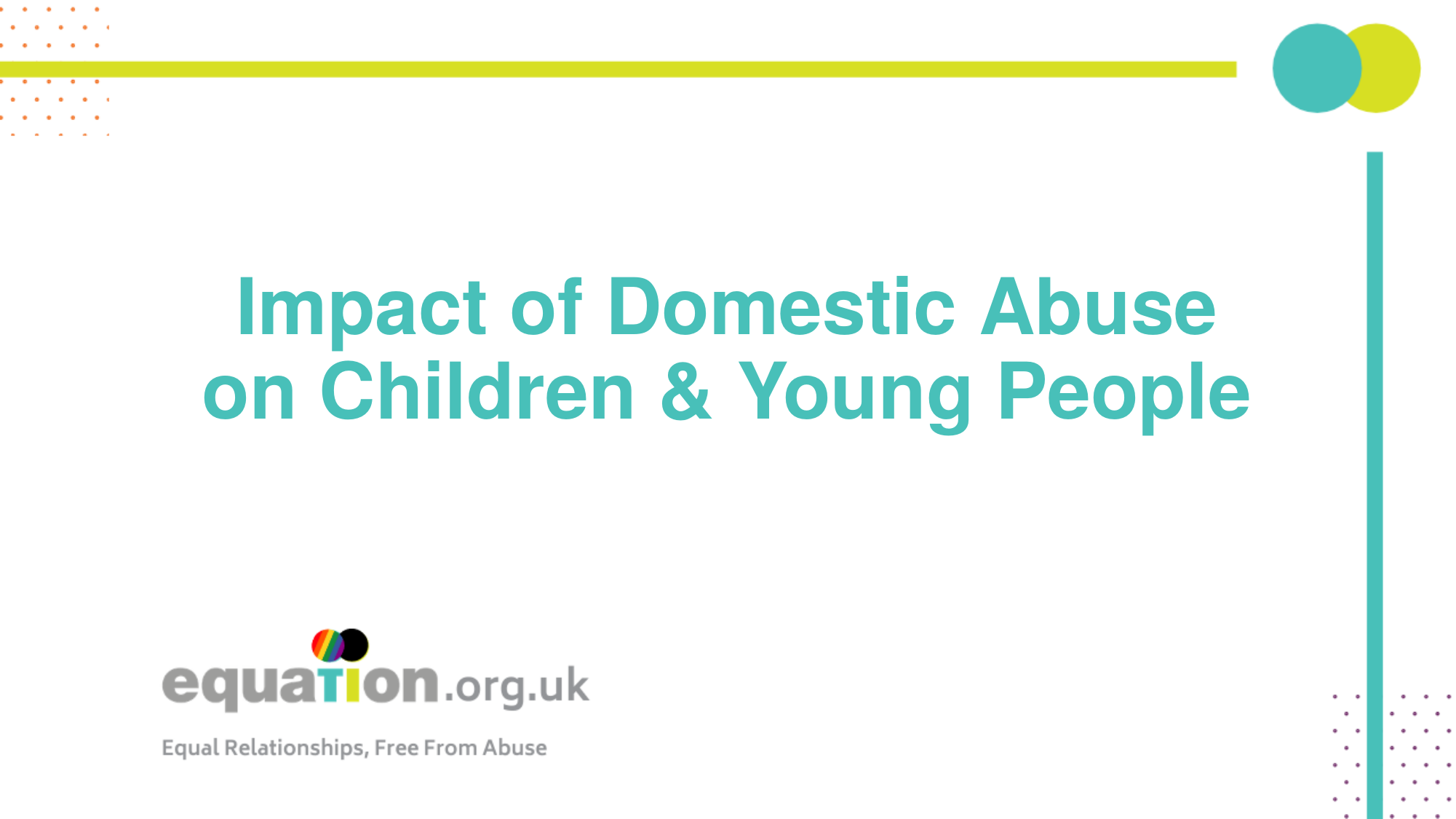

# Impact of Domestic Abuse on Children & Young People